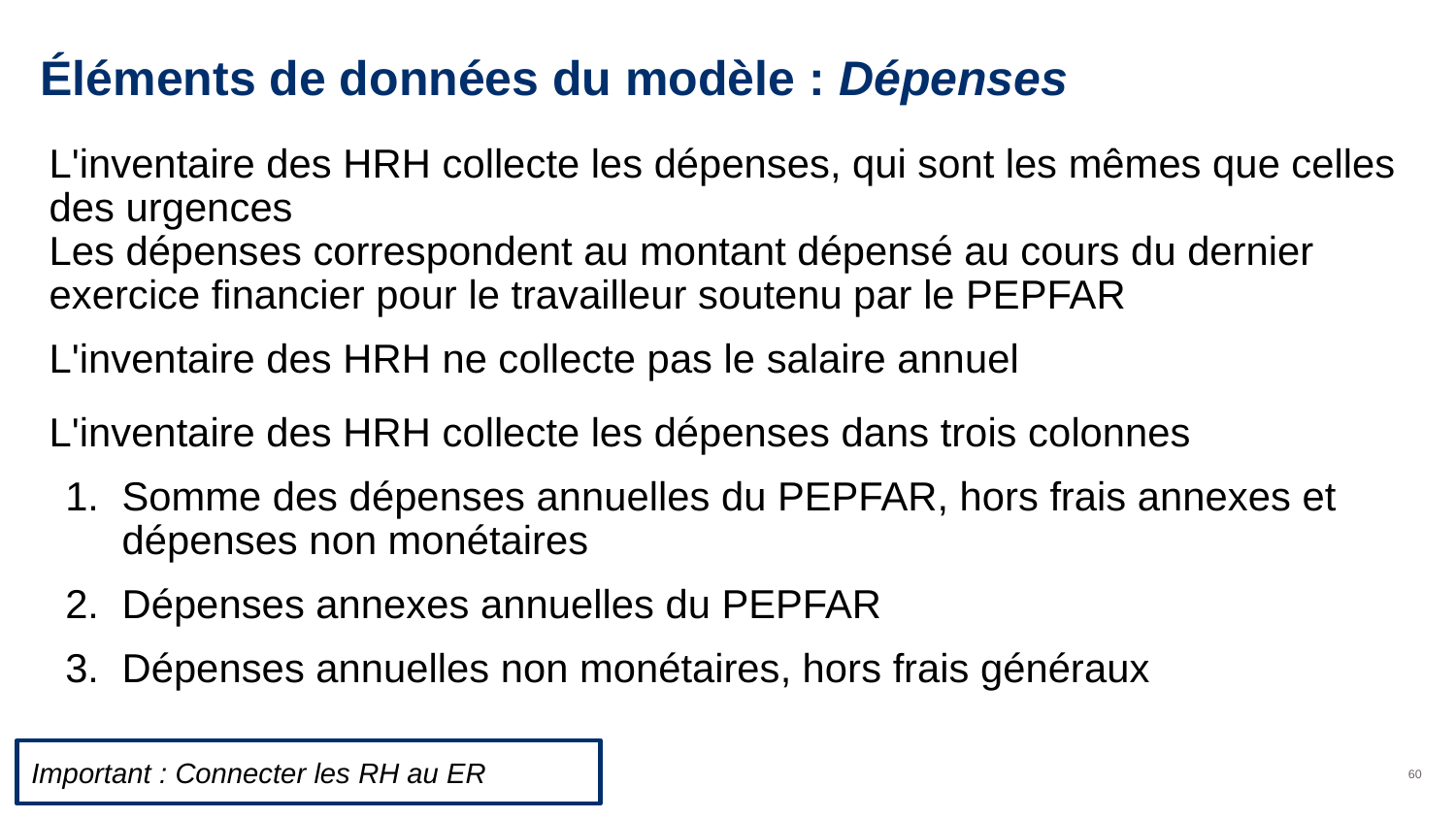

# Éléments de données du modèle : Dépenses
L'inventaire des HRH collecte les dépenses, qui sont les mêmes que celles des urgences
Les dépenses correspondent au montant dépensé au cours du dernier exercice financier pour le travailleur soutenu par le PEPFAR
L'inventaire des HRH ne collecte pas le salaire annuel
L'inventaire des HRH collecte les dépenses dans trois colonnes
Somme des dépenses annuelles du PEPFAR, hors frais annexes et dépenses non monétaires
Dépenses annexes annuelles du PEPFAR
Dépenses annuelles non monétaires, hors frais généraux

Important : Connecter les RH au ER
60